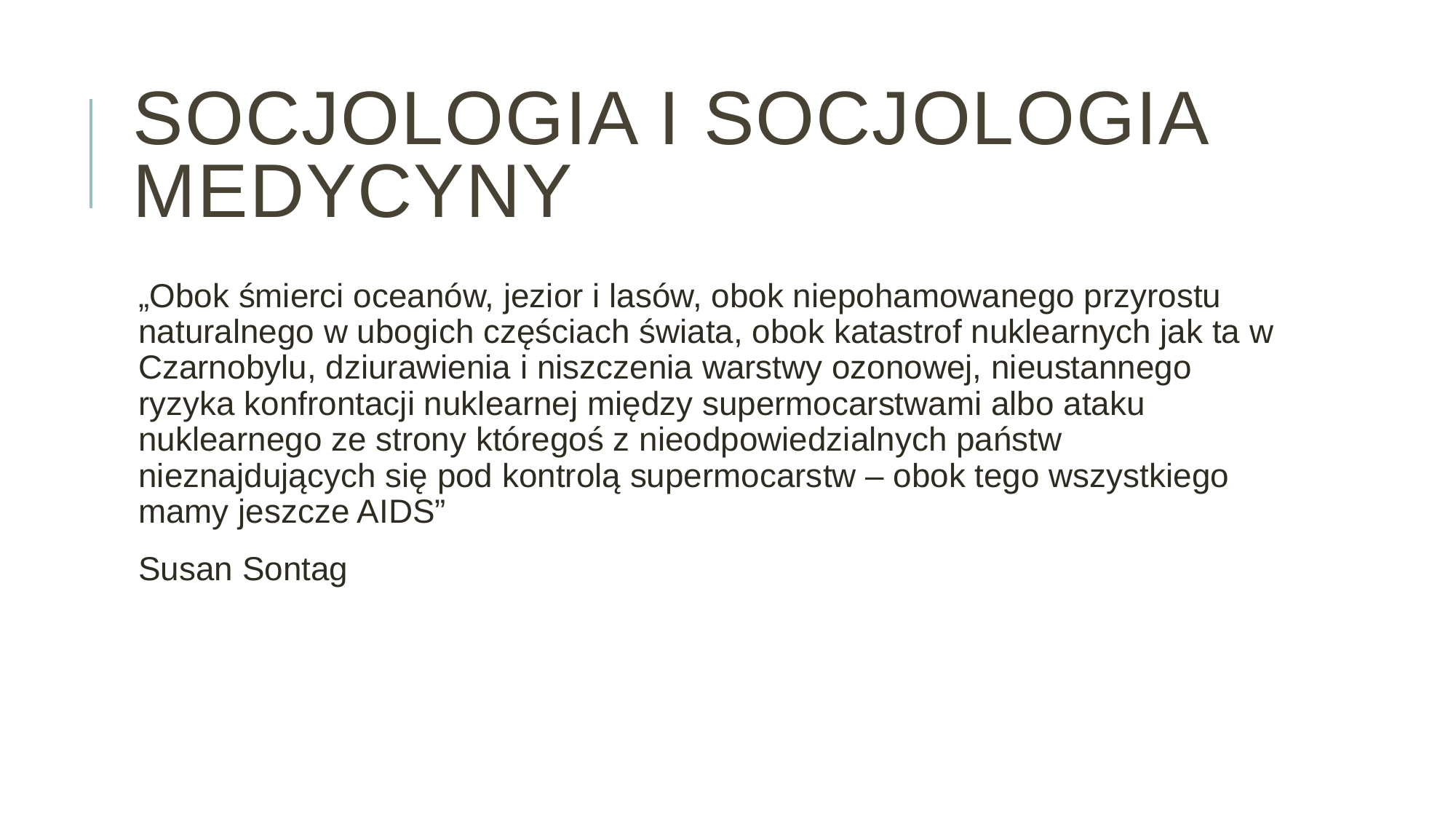

# Socjologia i socjologia medycyny
„Obok śmierci oceanów, jezior i lasów, obok niepohamowanego przyrostu naturalnego w ubogich częściach świata, obok katastrof nuklearnych jak ta w Czarnobylu, dziurawienia i niszczenia warstwy ozonowej, nieustannego ryzyka konfrontacji nuklearnej między supermocarstwami albo ataku nuklearnego ze strony któregoś z nieodpowiedzialnych państw nieznajdujących się pod kontrolą supermocarstw – obok tego wszystkiego mamy jeszcze AIDS”
Susan Sontag